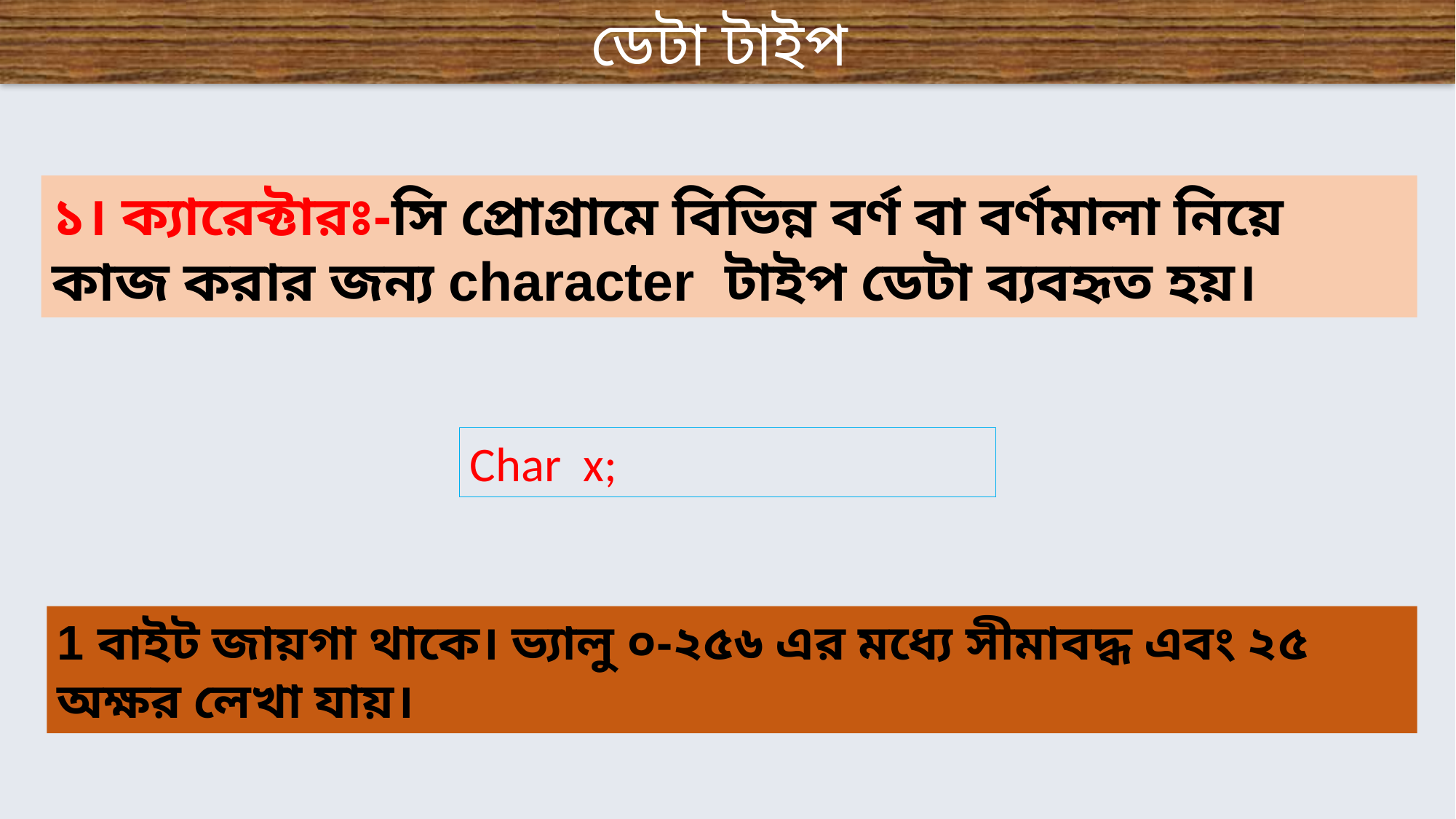

ডেটা টাইপ
১। ক্যারেক্টারঃ-সি প্রোগ্রামে বিভিন্ন বর্ণ বা বর্ণমালা নিয়ে কাজ করার জন্য character  টাইপ ডেটা ব্যবহৃত হয়।
Char  x;
1 বাইট জায়গা থাকে। ভ্যালু ০-২৫৬ এর মধ্যে সীমাবদ্ধ এবং ২৫ অক্ষর লেখা যায়।